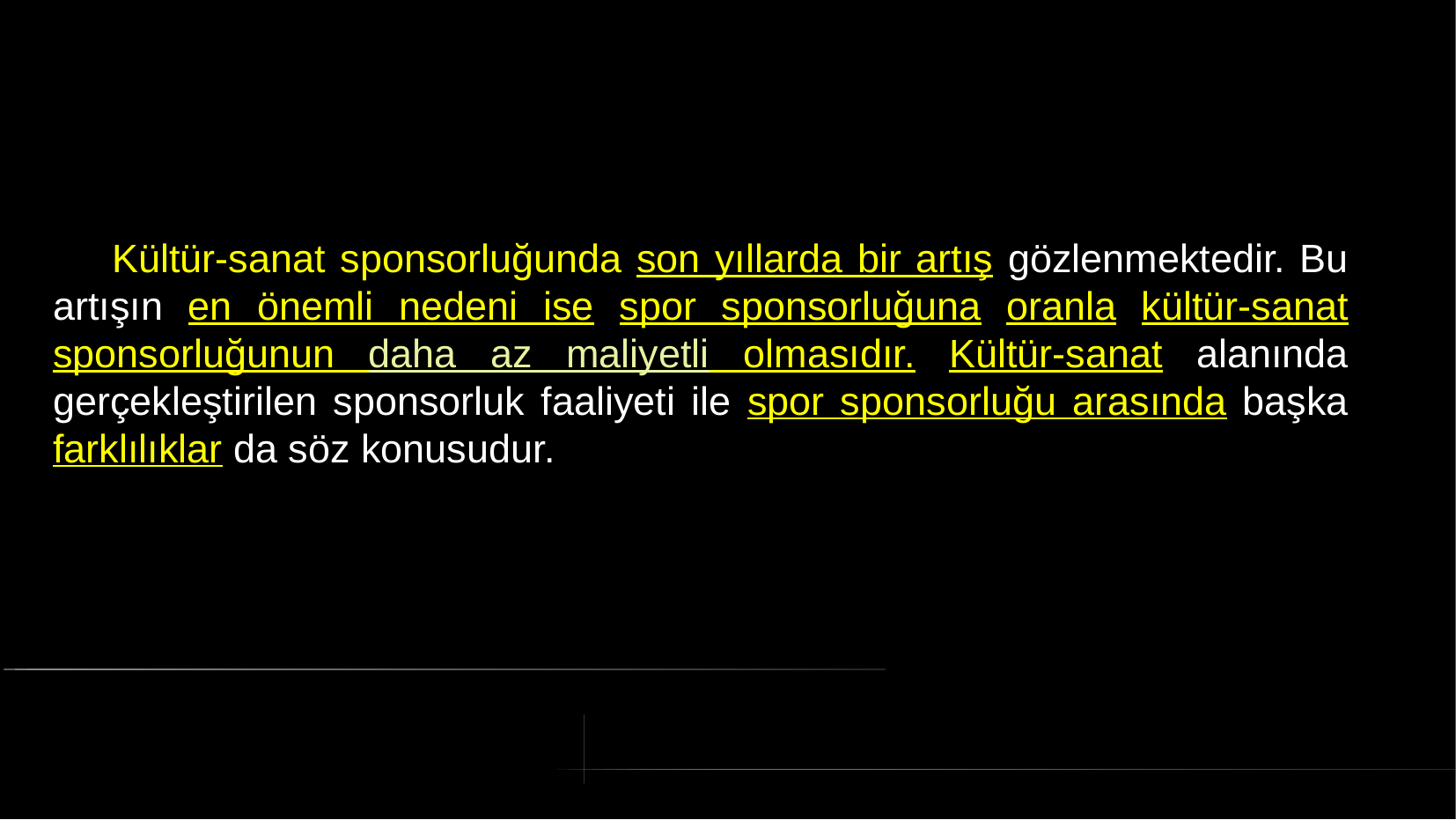

# Kültür-sanat sponsorluğunda son yıllarda bir artış gözlenmektedir. Bu artışın en önemli nedeni ise spor sponsorluğuna oranla kültür-sanat sponsorluğunun daha az maliyetli olmasıdır. Kültür-sanat alanında gerçekleştirilen sponsorluk faaliyeti ile spor sponsorluğu arasında başka farklılıklar da söz konusudur.